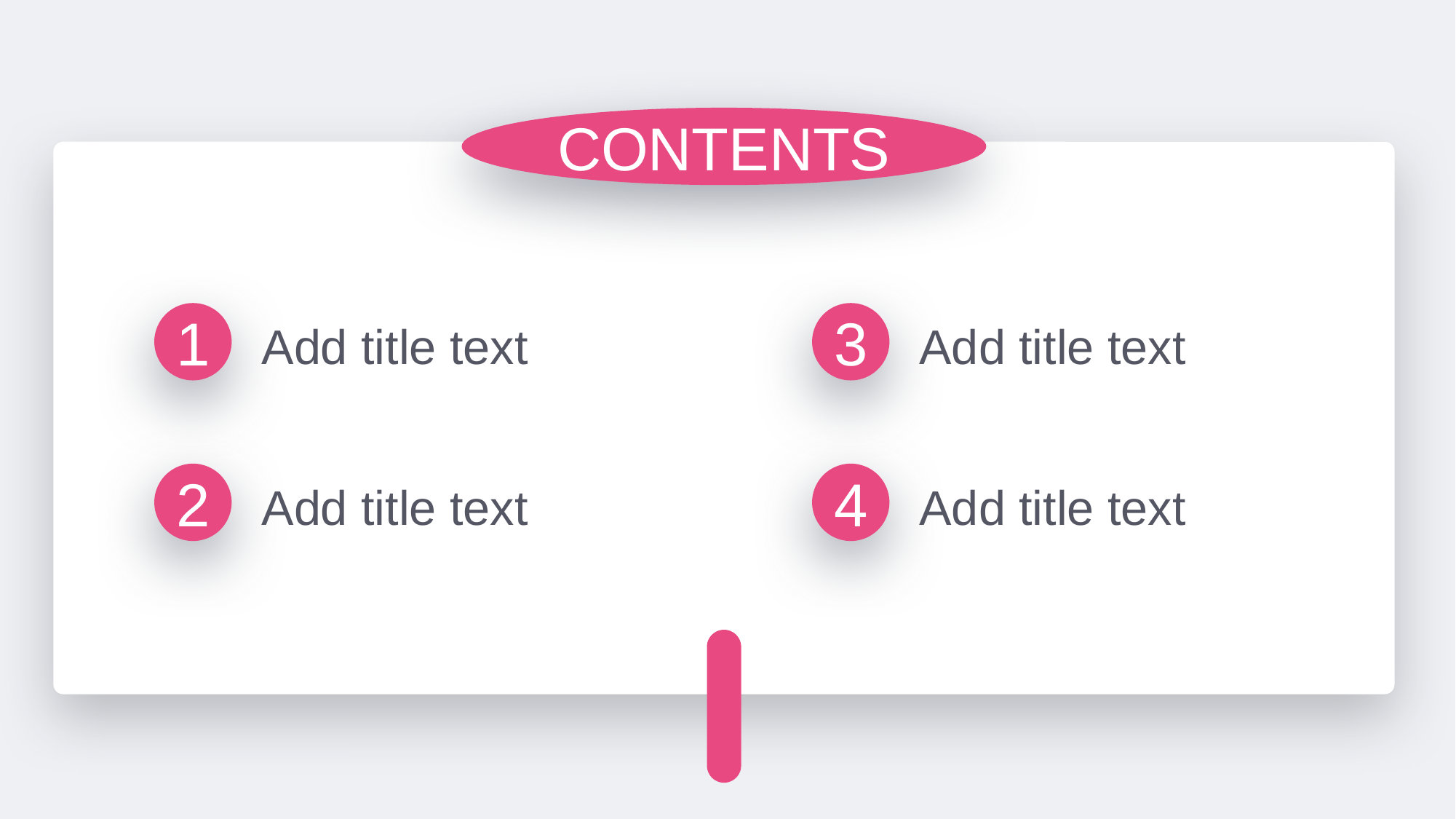

CONTENTS

1
3
Add title text
Add title text
2
4
Add title text
Add title text